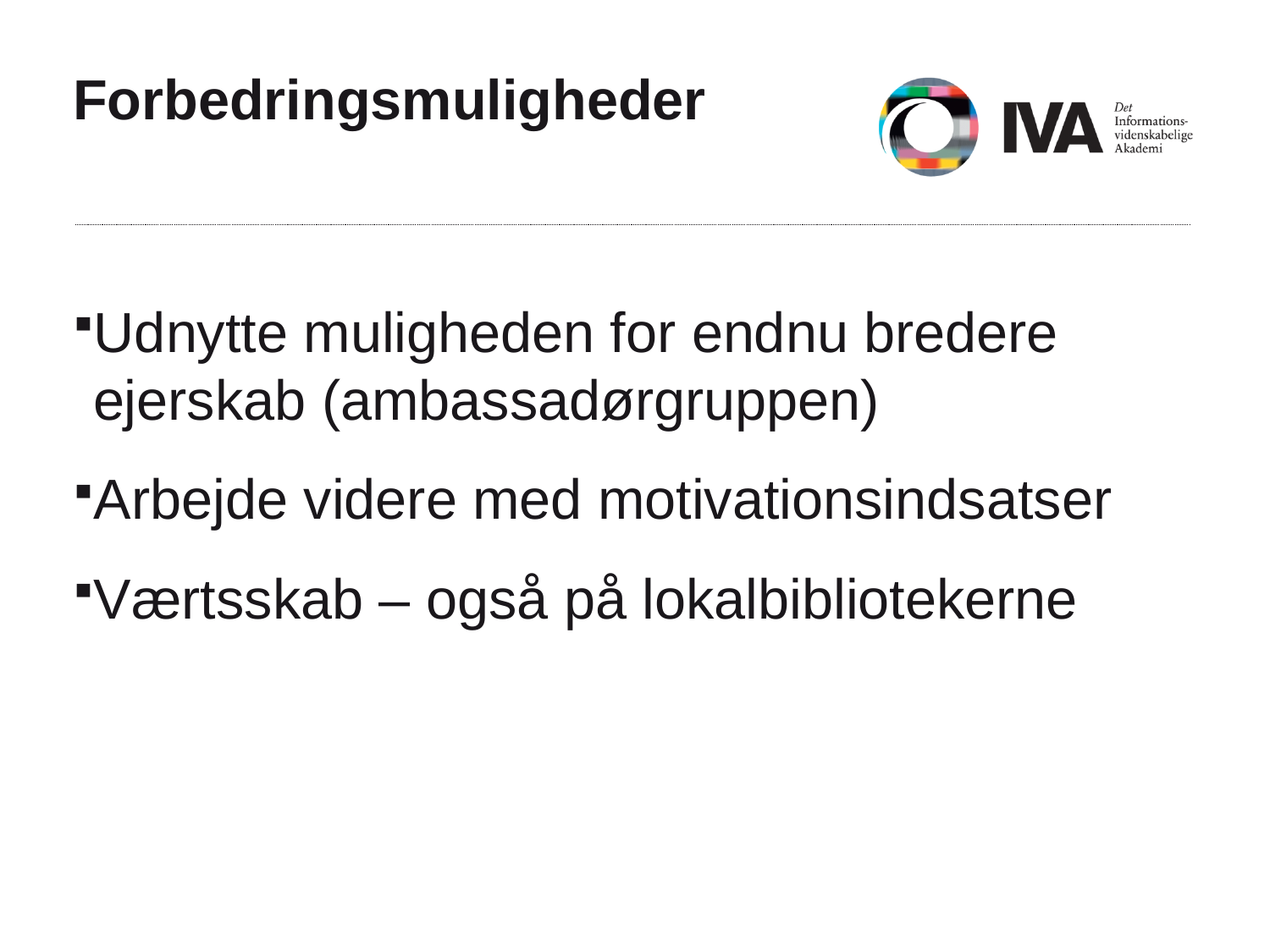

# Forbedringsmuligheder
Udnytte muligheden for endnu bredere ejerskab (ambassadørgruppen)
Arbejde videre med motivationsindsatser
Værtsskab – også på lokalbibliotekerne